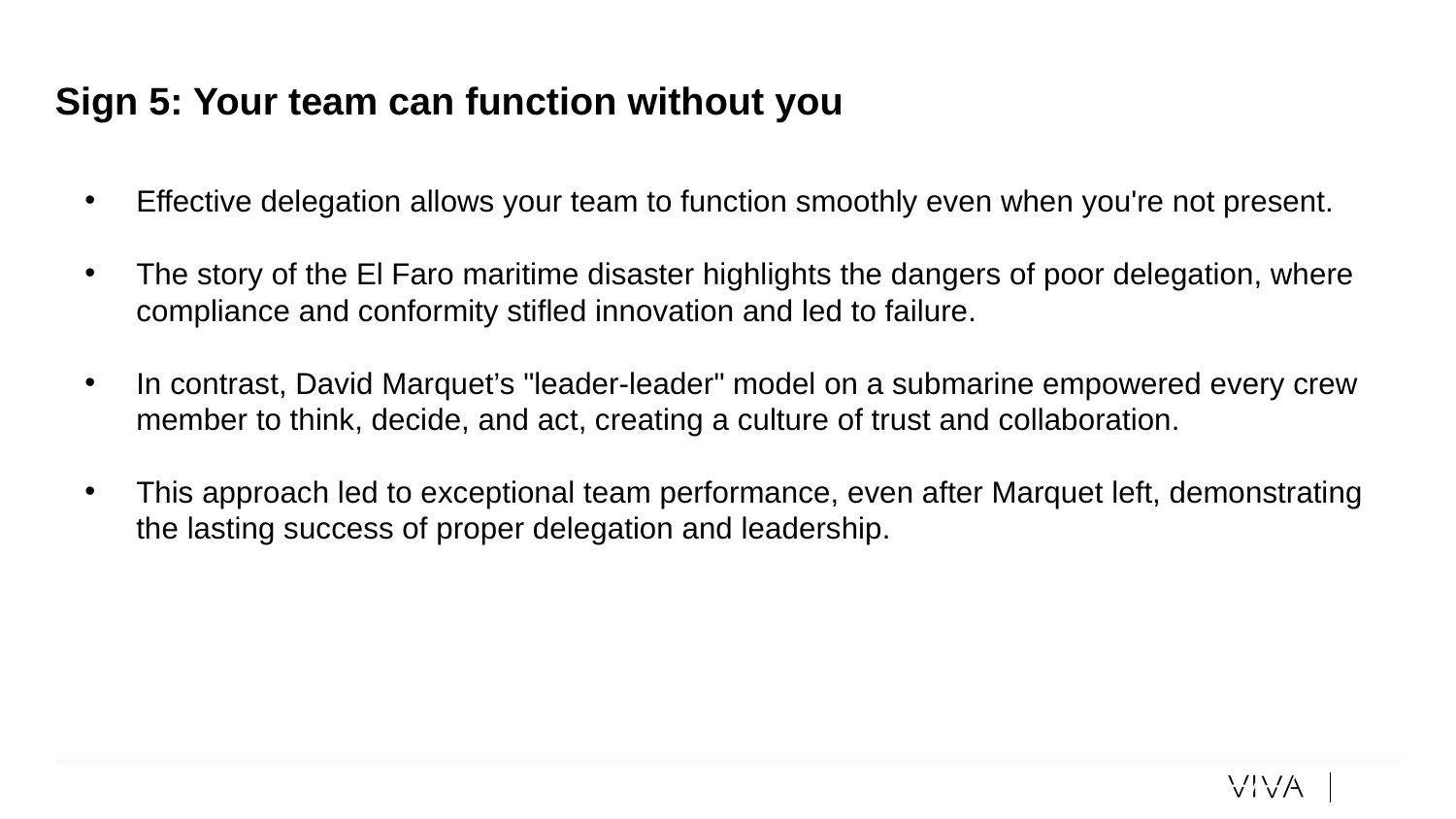

# Sign 5: Your team can function without you
Effective delegation allows your team to function smoothly even when you're not present.
The story of the El Faro maritime disaster highlights the dangers of poor delegation, where compliance and conformity stifled innovation and led to failure.
In contrast, David Marquet’s "leader-leader" model on a submarine empowered every crew member to think, decide, and act, creating a culture of trust and collaboration.
This approach led to exceptional team performance, even after Marquet left, demonstrating the lasting success of proper delegation and leadership.